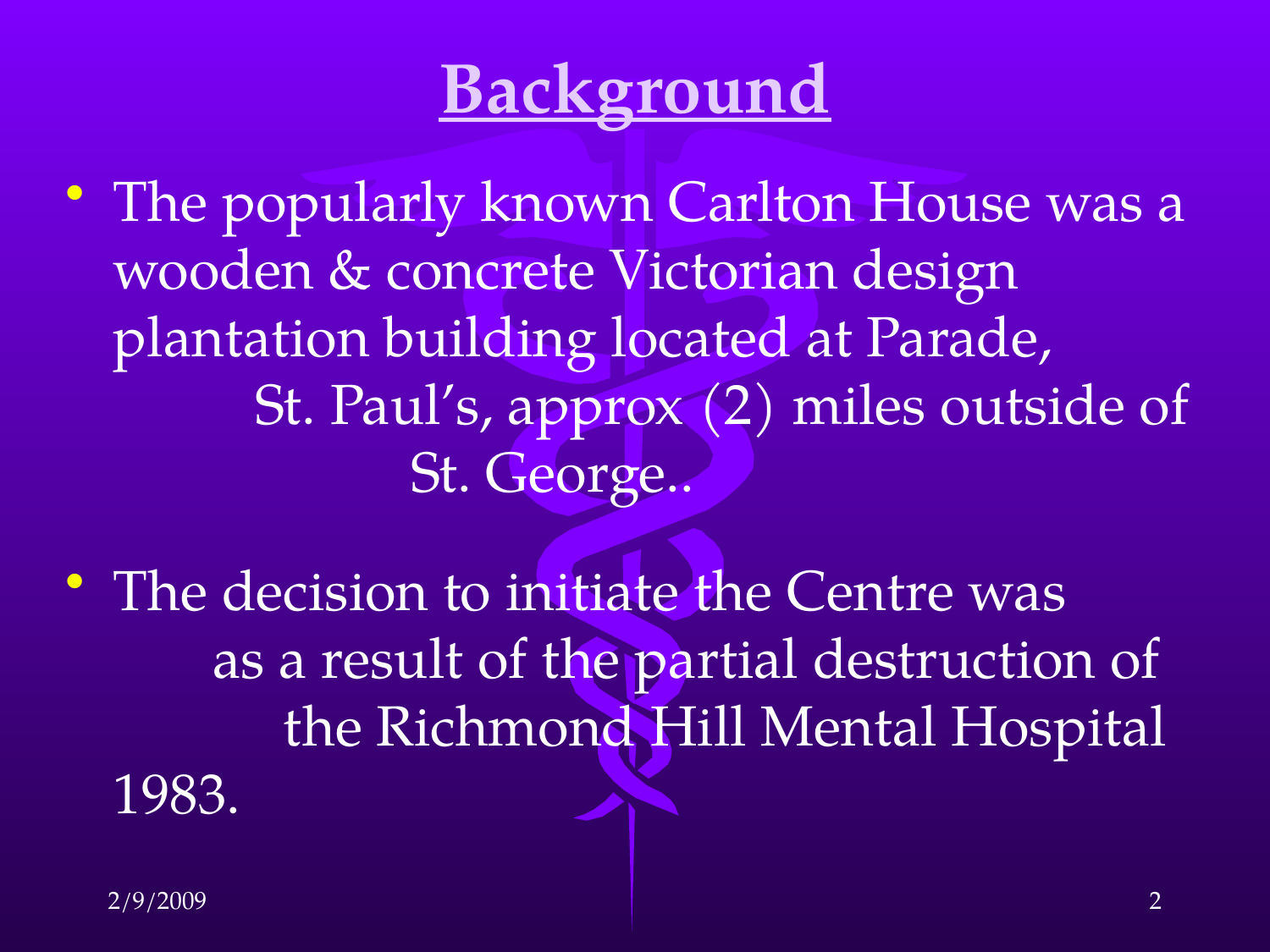

# Background
The popularly known Carlton House was a wooden & concrete Victorian design plantation building located at Parade,                     St. Paul’s, approx (2) miles outside of                      St. George..

The decision to initiate the Centre was                 as a result of the partial destruction of                the Richmond Hill Mental Hospital 1983.

2/9/2009
2